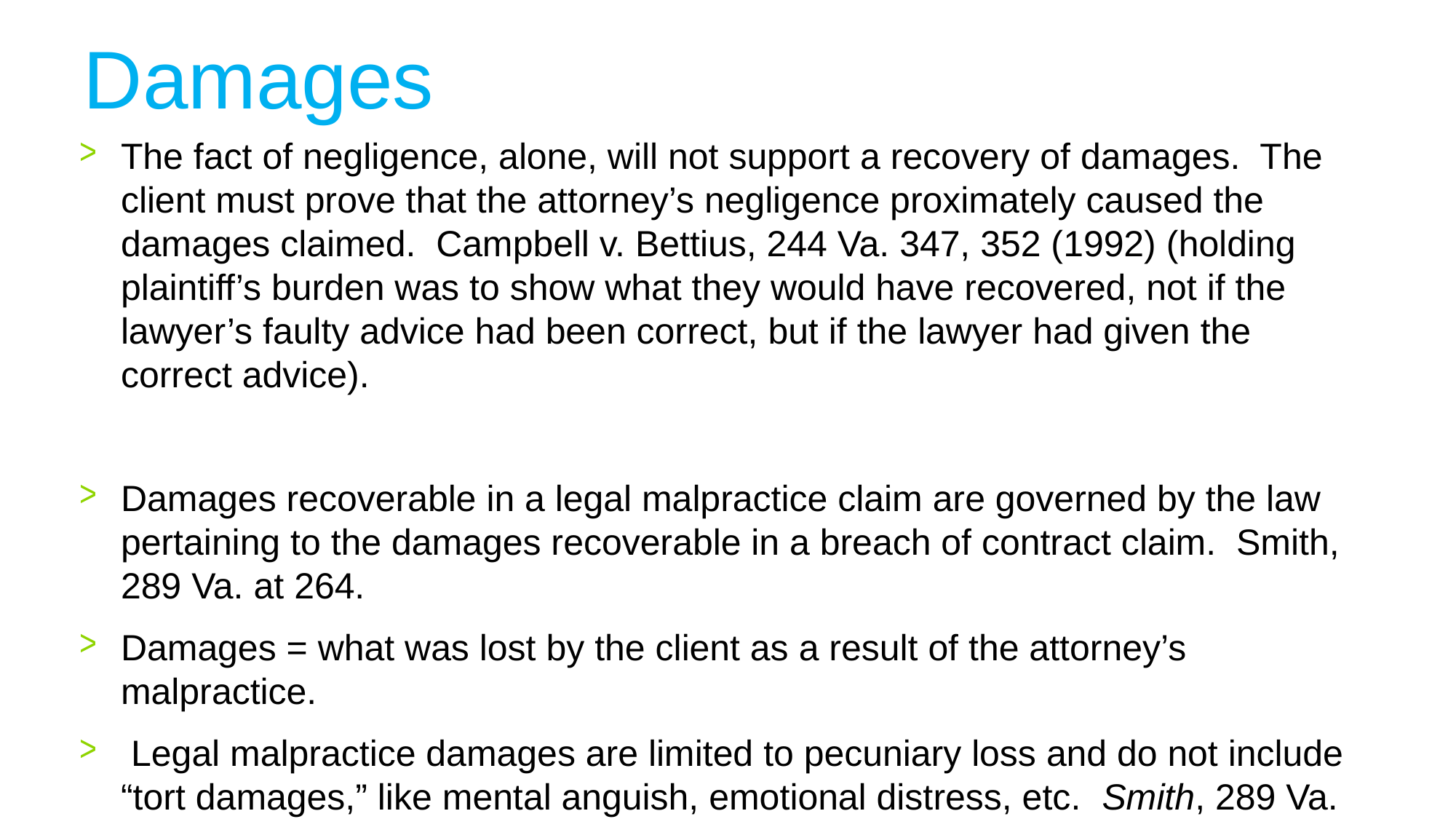

# Damages
The fact of negligence, alone, will not support a recovery of damages.  The client must prove that the attorney’s negligence proximately caused the damages claimed.  Campbell v. Bettius, 244 Va. 347, 352 (1992) (holding plaintiff’s burden was to show what they would have recovered, not if the lawyer’s faulty advice had been correct, but if the lawyer had given the correct advice).

Damages recoverable in a legal malpractice claim are governed by the law pertaining to the damages recoverable in a breach of contract claim.  Smith, 289 Va. at 264.
Damages = what was lost by the client as a result of the attorney’s malpractice.
 Legal malpractice damages are limited to pecuniary loss and do not include “tort damages,” like mental anguish, emotional distress, etc.  Smith, 289 Va. at 264.